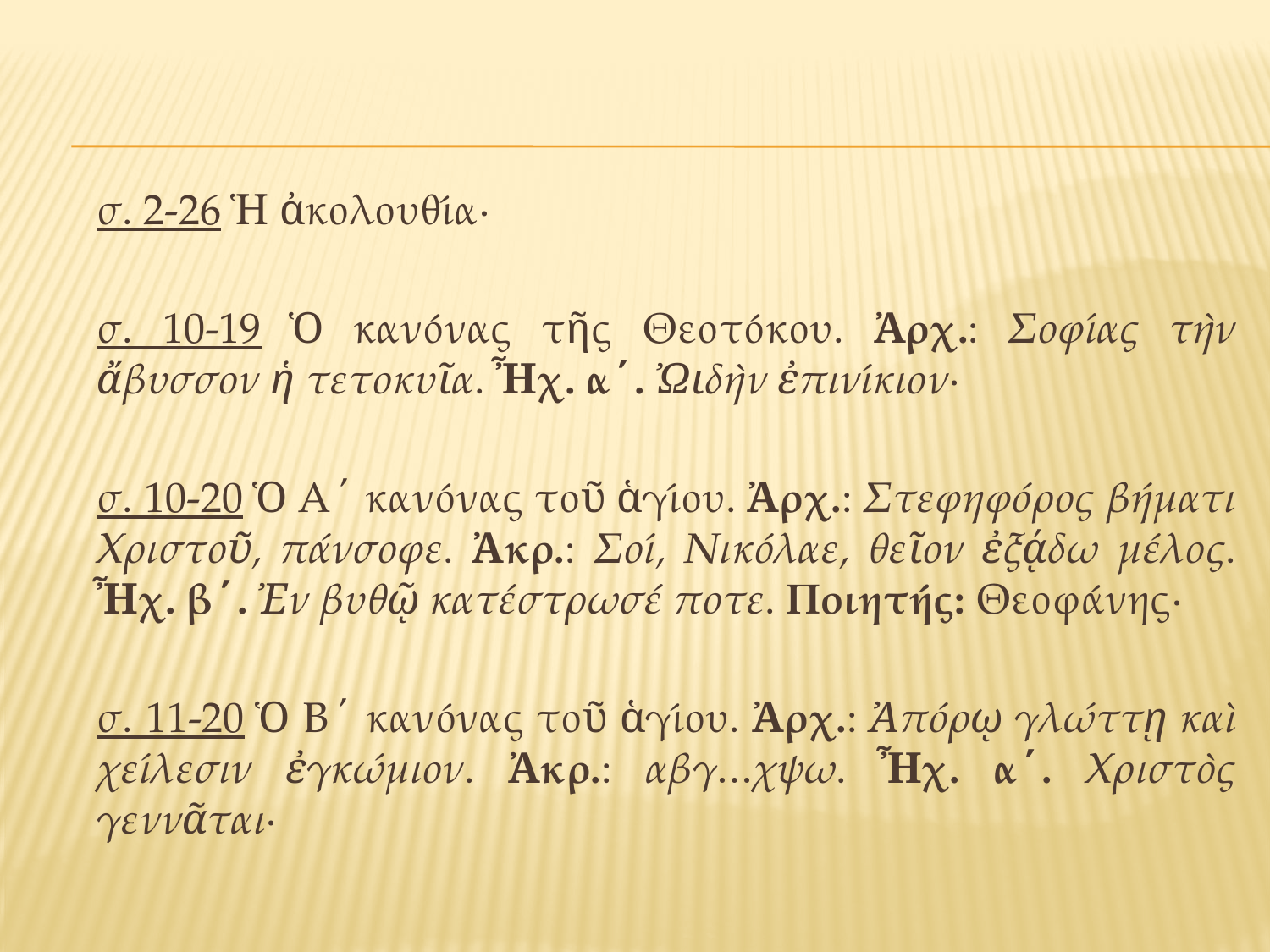

#
	σ. 2-26 Ἡ ἀκολουθία·

	σ. 10-19 Ὁ κανόνας τῆς Θεοτόκου. Ἀρχ.: Σοφίας τὴν ἄβυσσον ἡ τετοκυῖα. Ἦχ. α΄. ᾨδὴν ἐπινίκιον·

	σ. 10-20 Ὁ Α΄ κανόνας τοῦ ἁγίου. Ἀρχ.: Στεφηφόρος βήματι Χριστοῦ, πάνσοφε. Ἀκρ.: Σοί, Νικόλαε, θεῖον ἐξᾴδω μέλος. Ἦχ. β΄. Ἐν βυθῷ κατέστρωσέ ποτε. Ποιητής: Θεοφάνης·

	σ. 11-20 Ὁ Β΄ κανόνας τοῦ ἁγίου. Ἀρχ.: Ἀπόρῳ γλώττῃ καὶ χείλεσιν ἐγκώμιον. Ἀκρ.: αβγ…χψω. Ἦχ. α΄. Χριστὸς γεννᾶται·